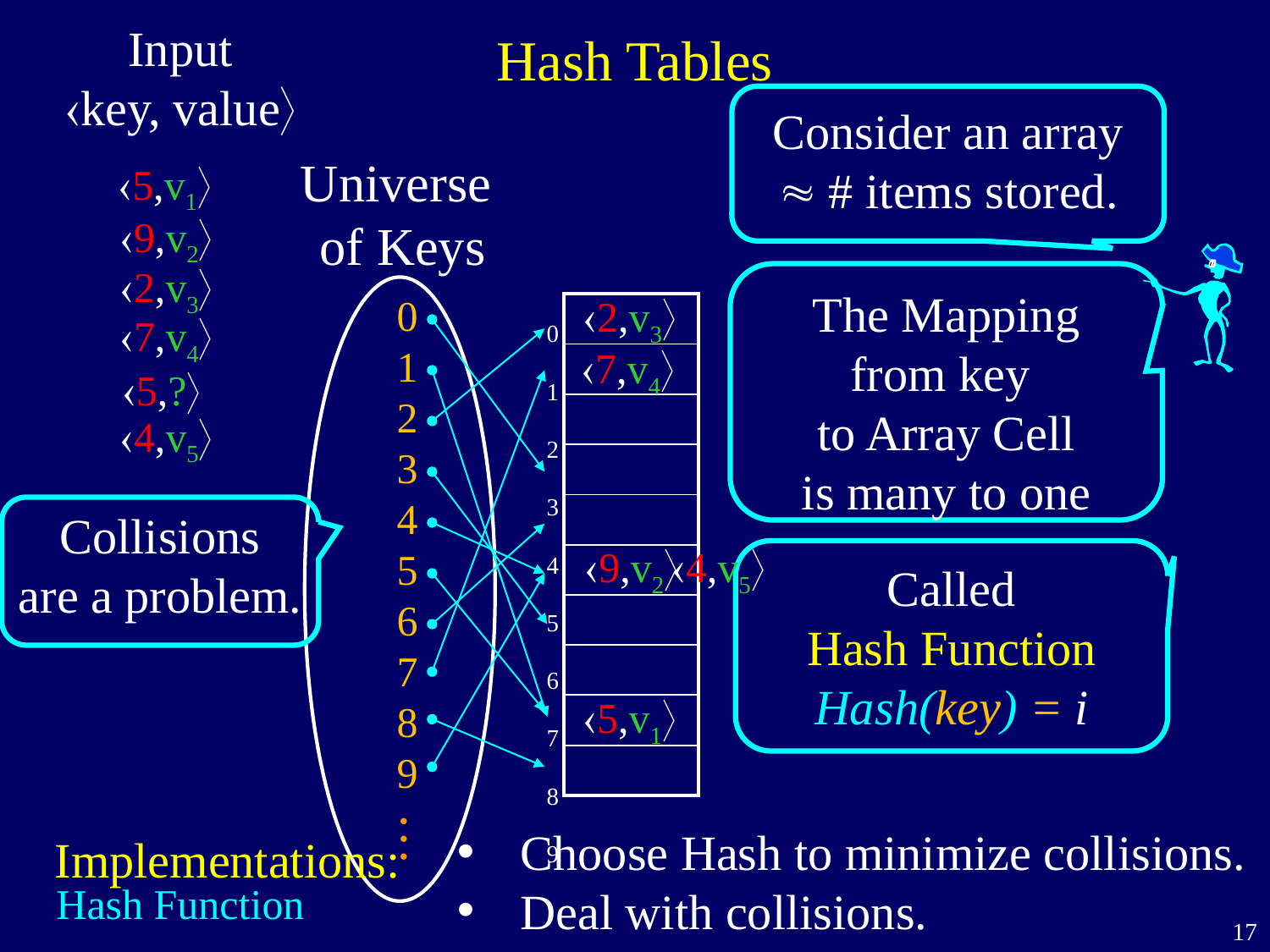

# Hash Tables
Input
〈key, value〉
Consider an array
≈ # items stored.
Universe
of Keys

…
〈5,v1〉
〈9,v2〉

〈2,v3〉
The Mapping
from key
to Array Cell
is many to one
0
1
2
3
4
5
6
7
8
9
 0
1
 2
 3
 4
 5
 6
 7
 8
 9
〈2,v3〉
|  |
| --- |
|  |
|  |
|  |
|  |
|  |
|  |
|  |
|  |
|  |
〈7,v4〉

〈7,v4〉
〈5,?〉
〈4,v5〉
Collisions
are a problem.
〈9,v2〉
〈4,v5〉
Called
Hash Function
Hash(key) = i
〈5,v1〉
Choose Hash to minimize collisions.
Deal with collisions.
Implementations:
Hash Function